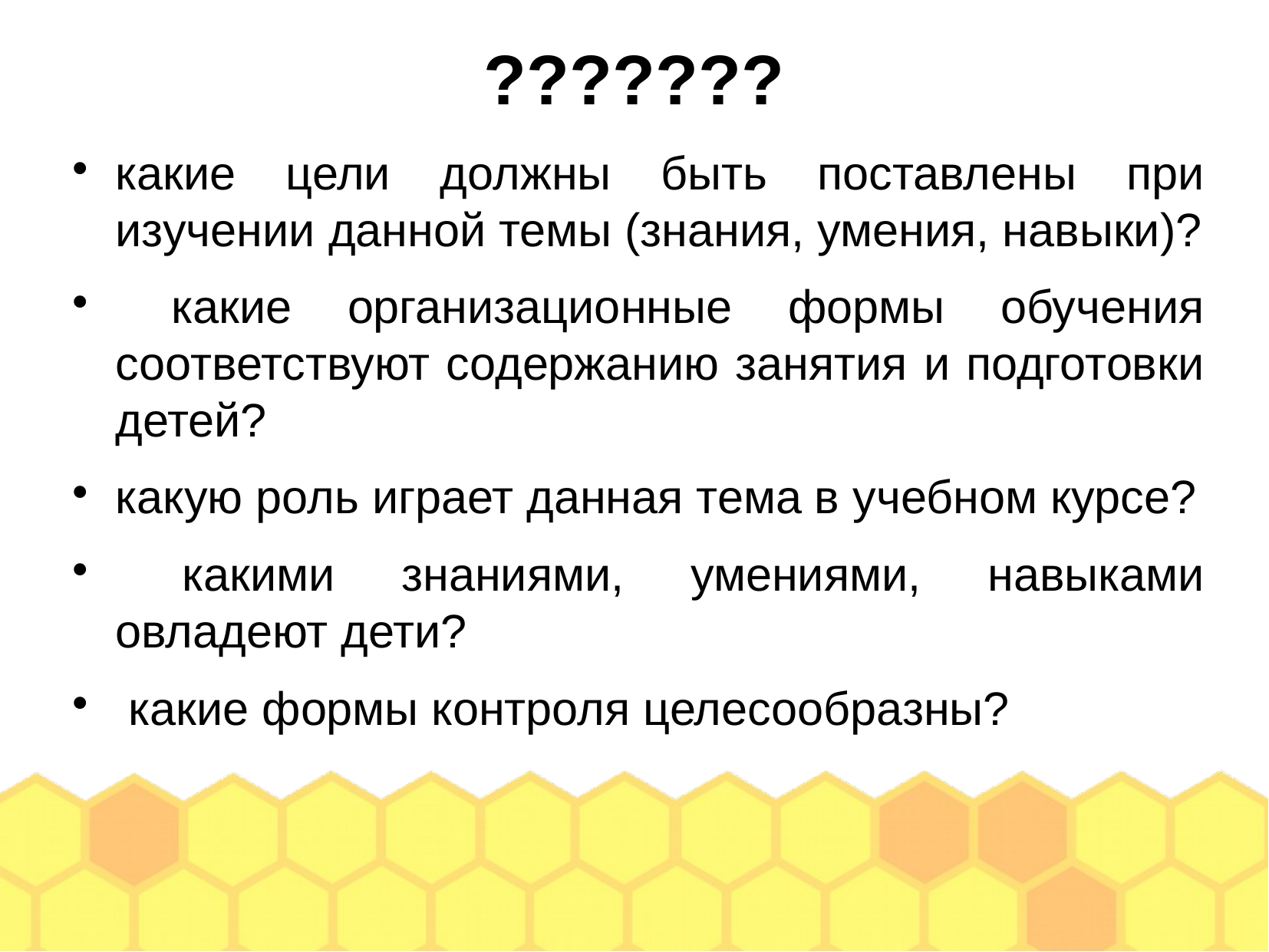

???????
какие цели должны быть поставлены при изучении данной темы (знания, умения, навыки)?
 какие организационные формы обучения соответствуют содержанию занятия и подготовки детей?
какую роль играет данная тема в учебном курсе?
 какими знаниями, умениями, навыками овладеют дети?
 какие формы контроля целесообразны?